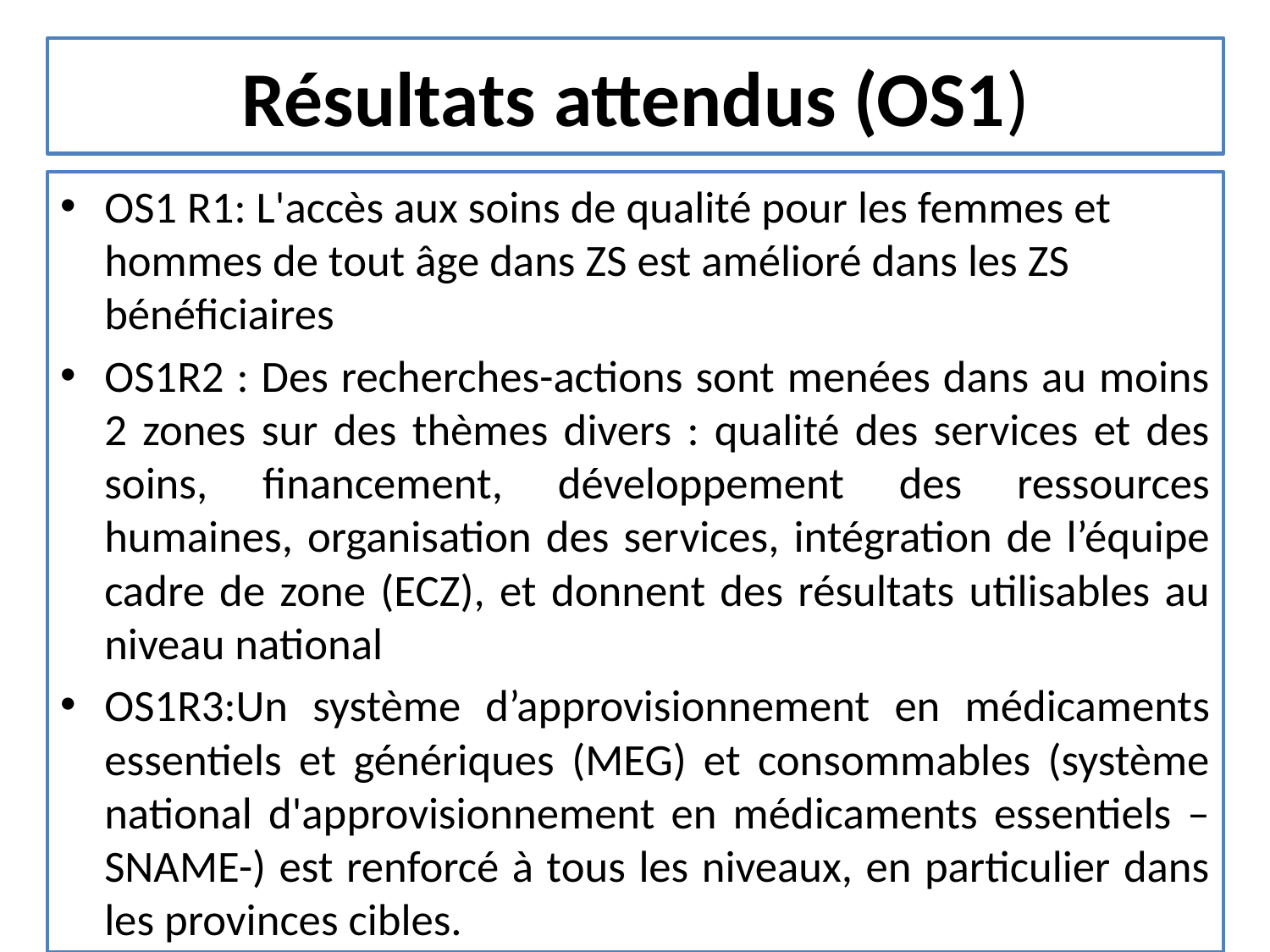

# Résultats attendus (OS1)
OS1 R1: L'accès aux soins de qualité pour les femmes et hommes de tout âge dans ZS est amélioré dans les ZS bénéficiaires
OS1R2 : Des recherches-actions sont menées dans au moins 2 zones sur des thèmes divers : qualité des services et des soins, financement, développement des ressources humaines, organisation des services, intégration de l’équipe cadre de zone (ECZ), et donnent des résultats utilisables au niveau national
OS1R3:Un système d’approvisionnement en médicaments essentiels et génériques (MEG) et consommables (système national d'approvisionnement en médicaments essentiels –SNAME-) est renforcé à tous les niveaux, en particulier dans les provinces cibles.